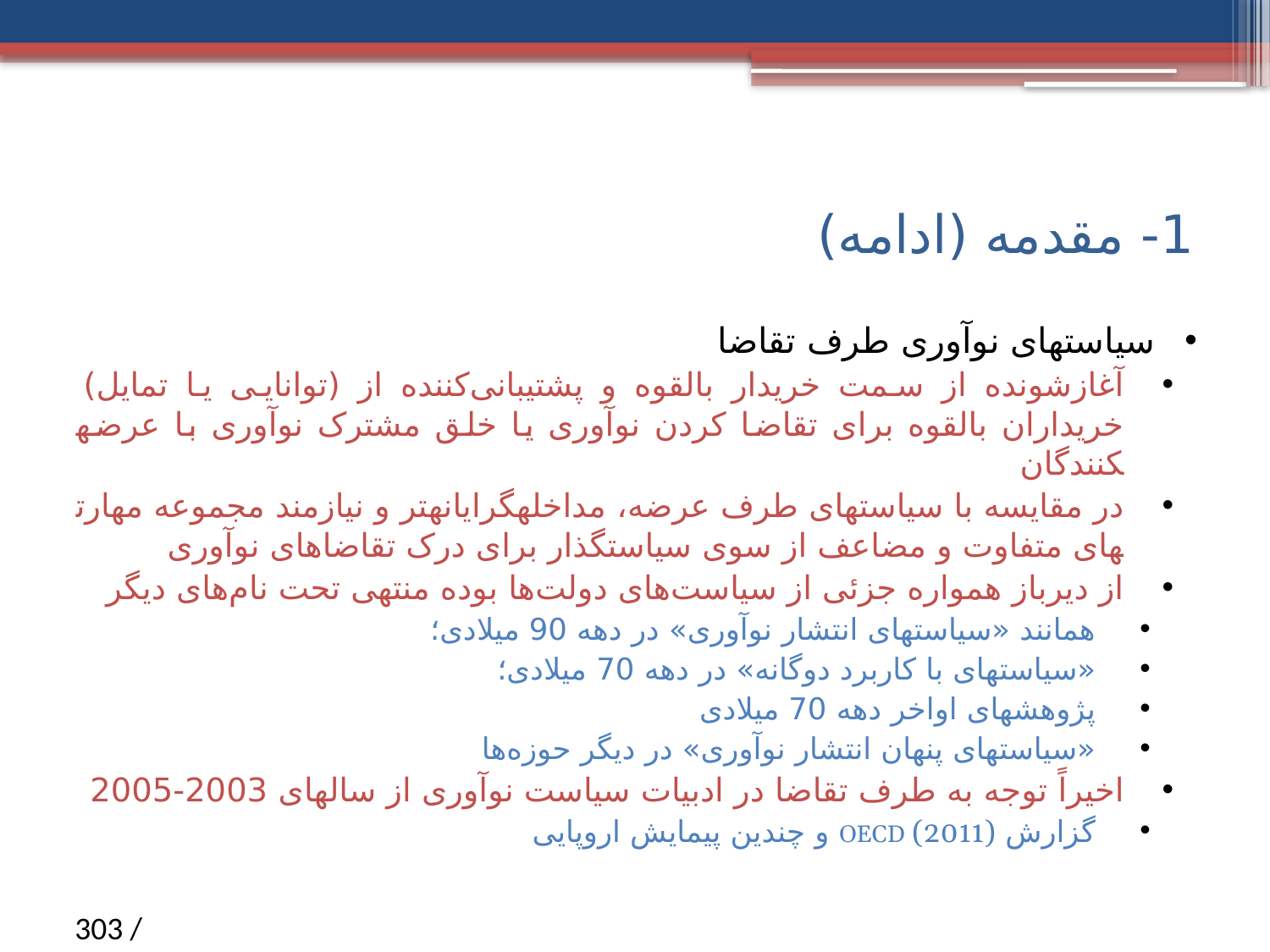

# 1- مقدمه (ادامه)
سیاست­های نوآوری طرف تقاضا
آغازشونده از سمت خریدار بالقوه و پشتیبانی‌کننده از (توانایی یا تمایل) خریداران بالقوه برای تقاضا کردن نوآوری یا خلق مشترک نوآوری با عرضه­کنندگان
در مقایسه با سیاست­های طرف عرضه، مداخله­گرایانه­تر و نیازمند مجموعه مهارت­های متفاوت و مضاعف از سوی سیاستگذار برای درک تقاضاهای نوآوری
از دیرباز همواره جزئی از سیاست‌های دولت‌ها بوده منتهی تحت نام‌های دیگر
همانند «سیاست­های انتشار نوآوری» در دهه 90 میلادی؛
«سیاست­های با کاربرد دوگانه» در دهه 70 میلادی؛
پژوهش­های اواخر دهه 70 میلادی
«سیاست­های پنهان انتشار نوآوری» در دیگر حوزه‌ها
اخیراً توجه به طرف تقاضا در ادبیات سیاست نوآوری از سال­های 2003-2005
گزارش OECD (2011) و چندین پیمایش اروپایی
/ 303